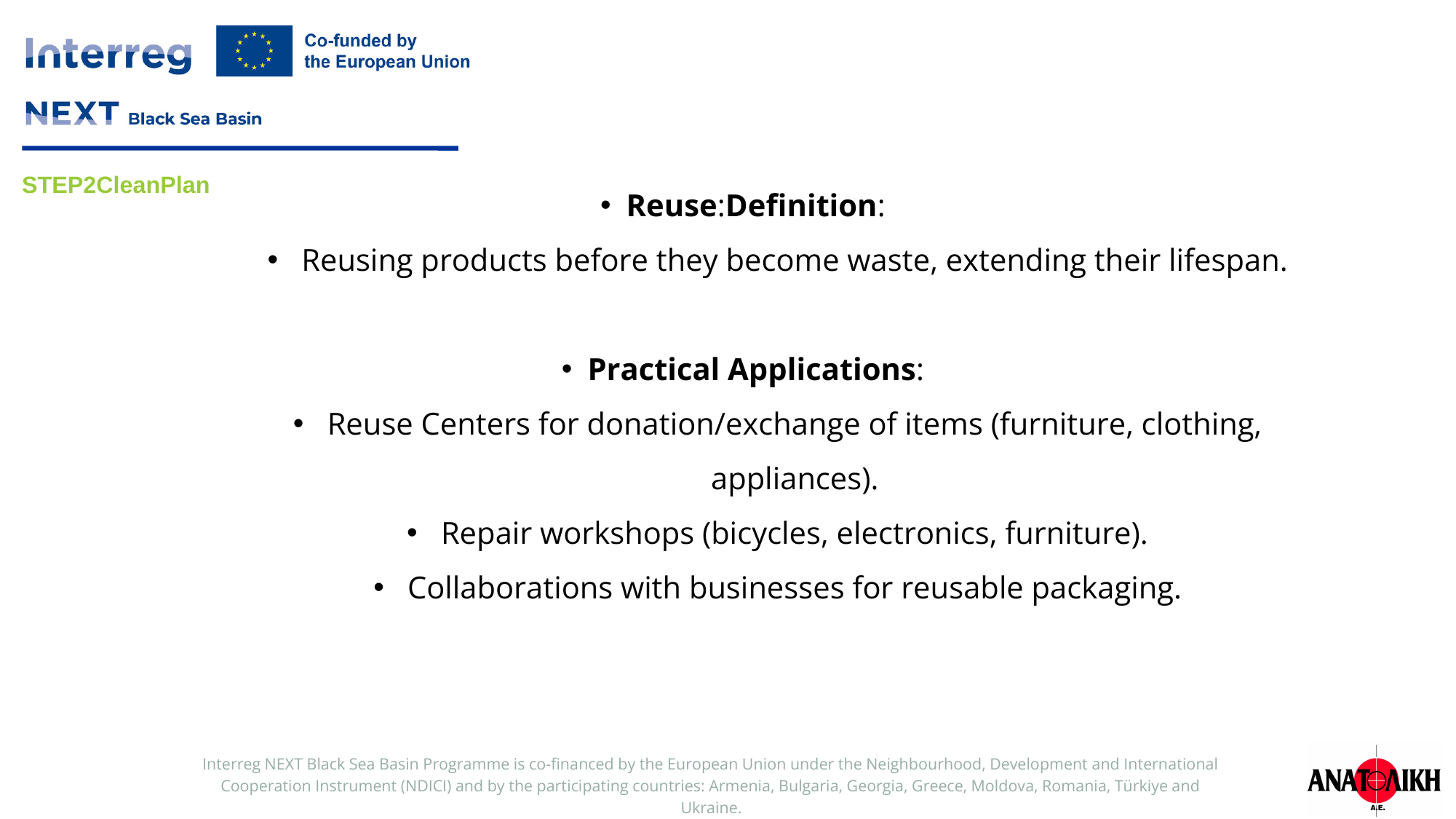

Reuse:Definition:
Reusing products before they become waste, extending their lifespan.

Practical Applications:
Reuse Centers for donation/exchange of items (furniture, clothing, appliances).
Repair workshops (bicycles, electronics, furniture).
Collaborations with businesses for reusable packaging.